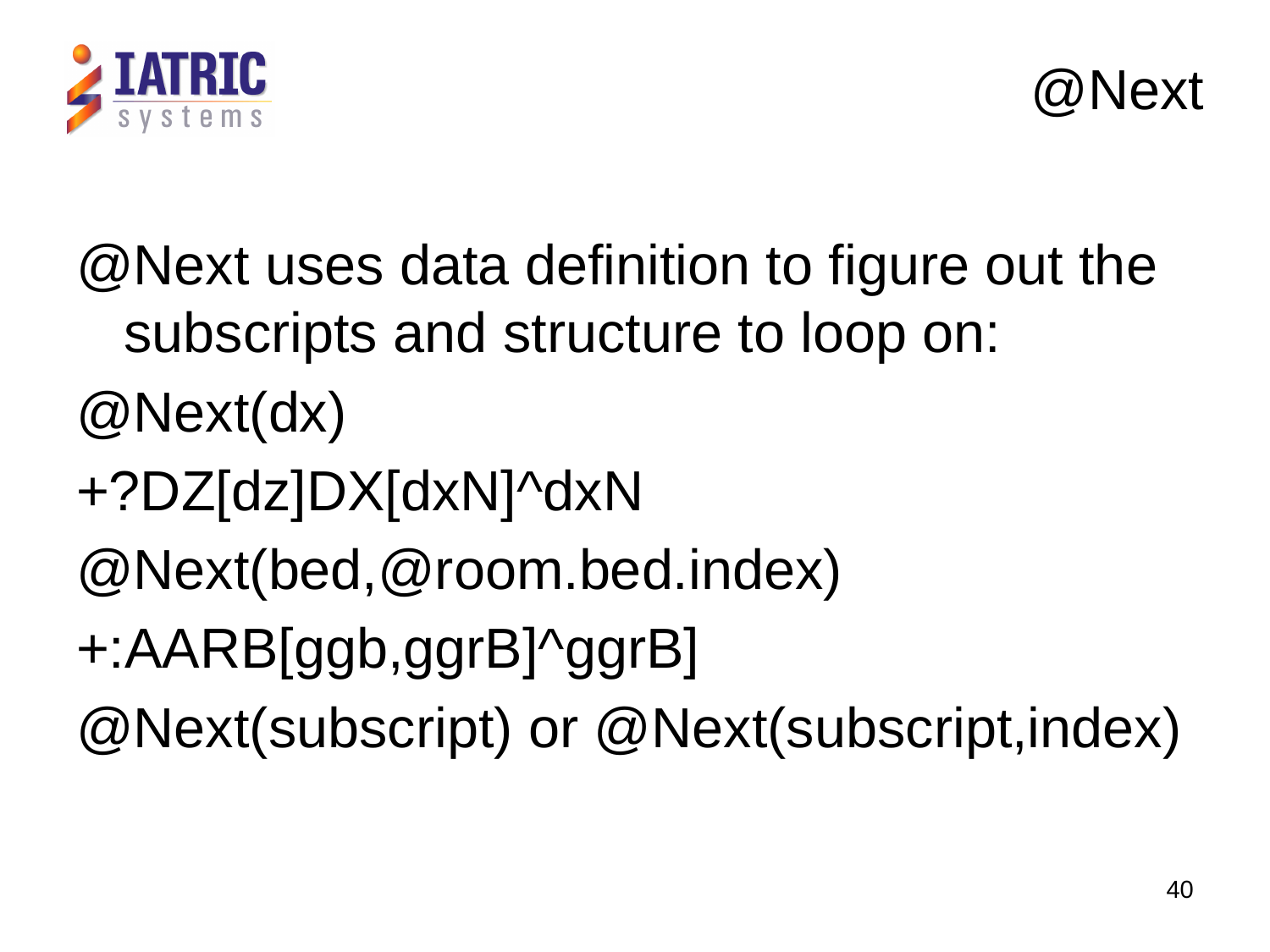

# @Next
@Next uses data definition to figure out the subscripts and structure to loop on:
@Next(dx)
+?DZ[dz]DX[dxN]^dxN
@Next(bed,@room.bed.index)
+:AARB[ggb,ggrB]^ggrB]
@Next(subscript) or @Next(subscript,index)

40